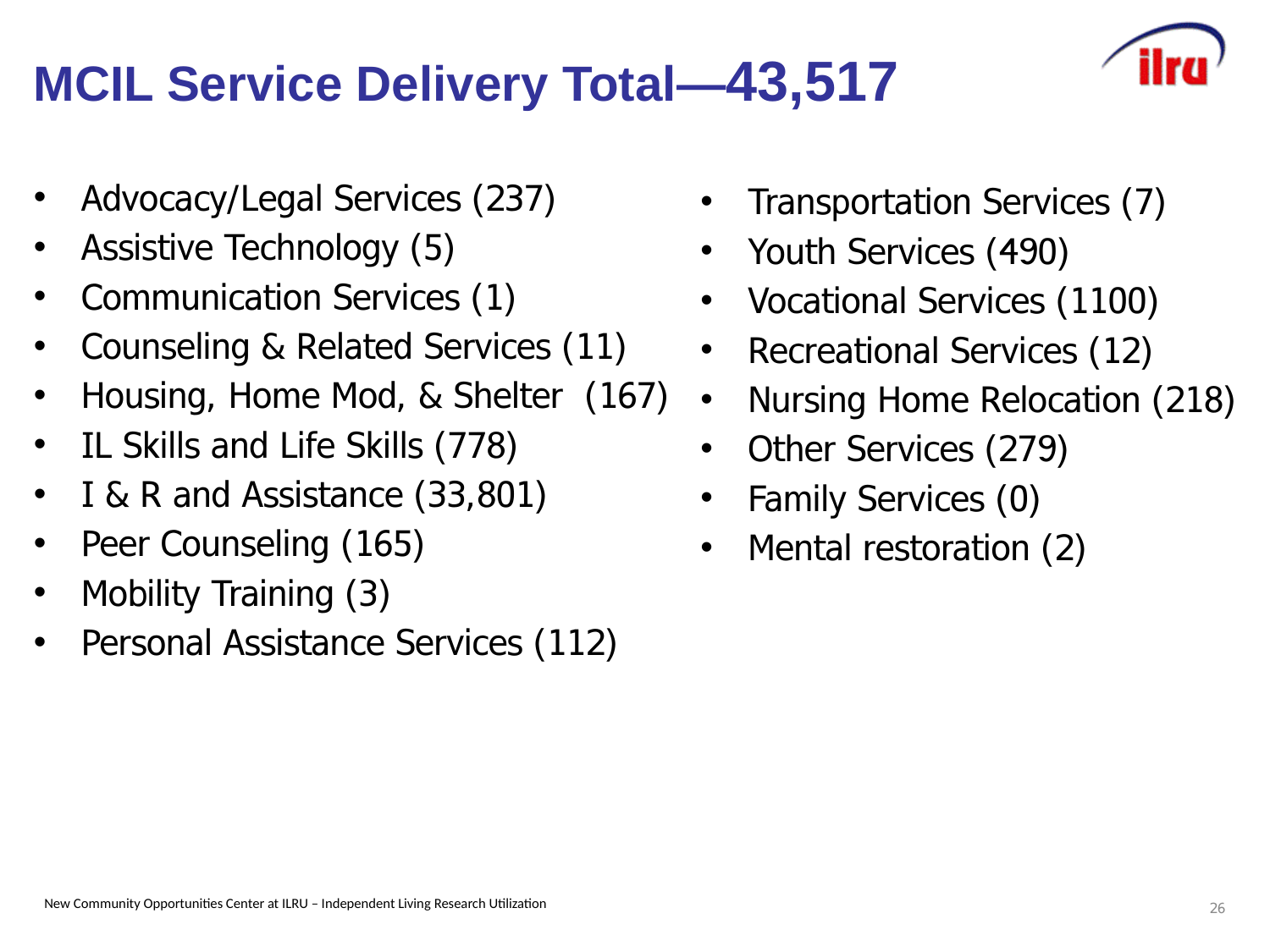

# MCIL Service Delivery Total―43,517
Advocacy/Legal Services (237)
Assistive Technology (5)
Communication Services (1)
Counseling & Related Services (11)
Housing, Home Mod, & Shelter  (167)
IL Skills and Life Skills (778)
I & R and Assistance (33,801)
Peer Counseling (165)
Mobility Training (3)
Personal Assistance Services (112)
Transportation Services (7)
Youth Services (490)
Vocational Services (1100)
Recreational Services (12)
Nursing Home Relocation (218)
Other Services (279)
Family Services (0)
Mental restoration (2)

26
New Community Opportunities Center at ILRU – Independent Living Research Utilization